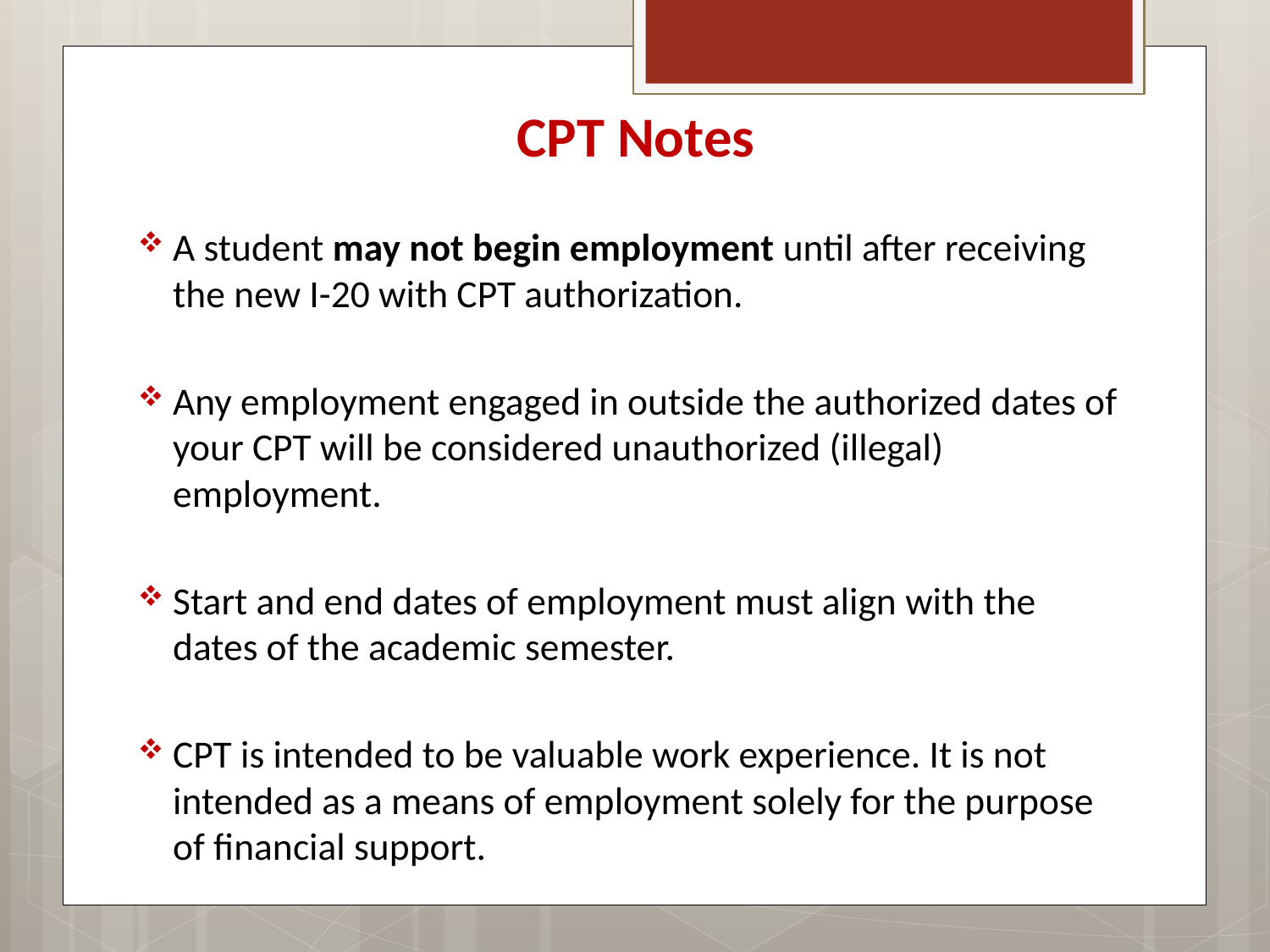

# CPT Notes

A student may not begin employment until after receiving the new I-20 with CPT authorization.

Any employment engaged in outside the authorized dates of your CPT will be considered unauthorized (illegal) employment.

Start and end dates of employment must align with the dates of the academic semester.

CPT is intended to be valuable work experience. It is not intended as a means of employment solely for the purpose of financial support.